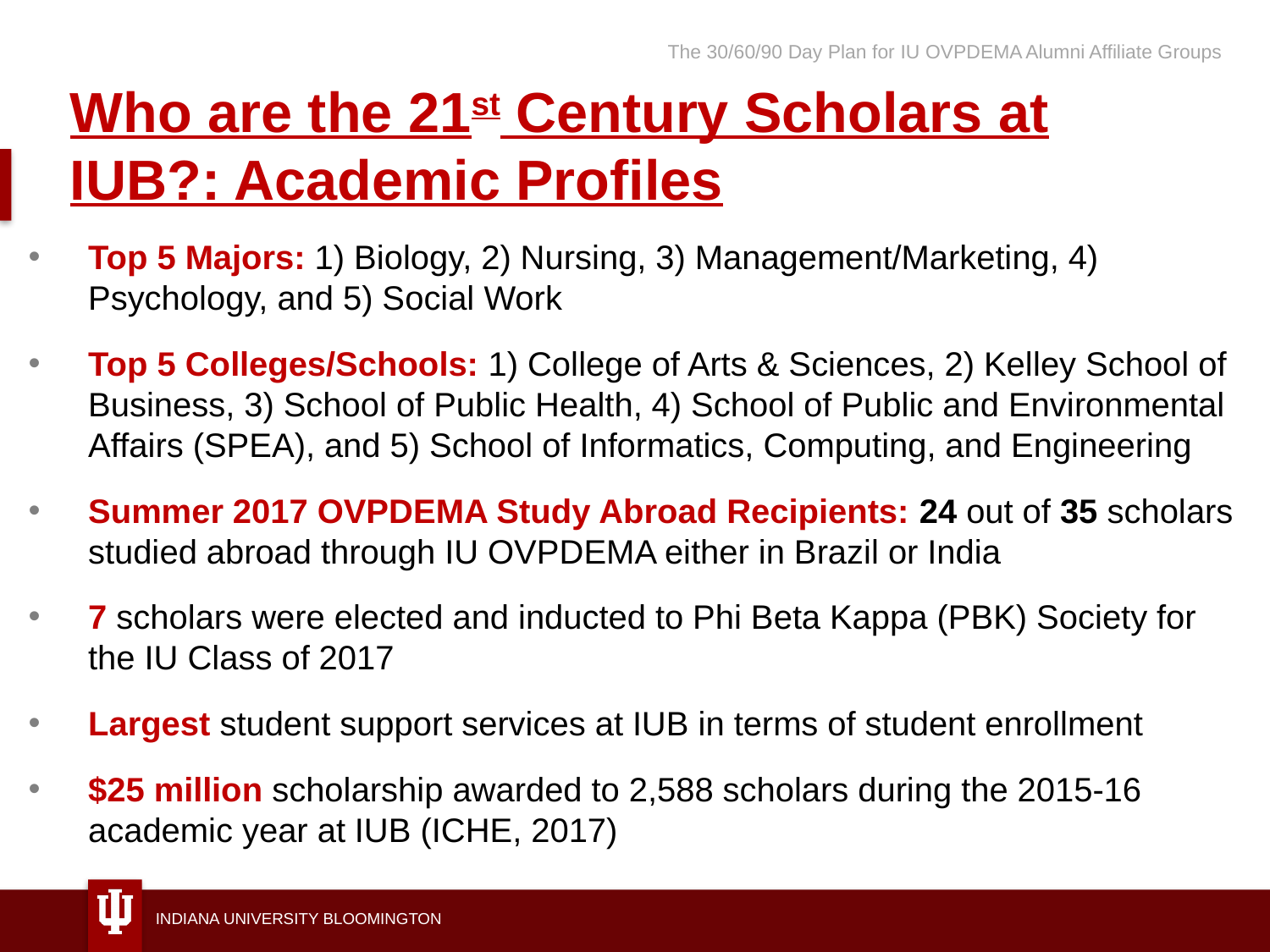

The 30/60/90 Day Plan for IU OVPDEMA Alumni Affiliate Groups
# Who are the 21st Century Scholars at IUB?: Academic Profiles
Top 5 Majors: 1) Biology, 2) Nursing, 3) Management/Marketing, 4) Psychology, and 5) Social Work
Top 5 Colleges/Schools: 1) College of Arts & Sciences, 2) Kelley School of Business, 3) School of Public Health, 4) School of Public and Environmental Affairs (SPEA), and 5) School of Informatics, Computing, and Engineering
Summer 2017 OVPDEMA Study Abroad Recipients: 24 out of 35 scholars studied abroad through IU OVPDEMA either in Brazil or India
7 scholars were elected and inducted to Phi Beta Kappa (PBK) Society for the IU Class of 2017
Largest student support services at IUB in terms of student enrollment
$25 million scholarship awarded to 2,588 scholars during the 2015-16 academic year at IUB (ICHE, 2017)